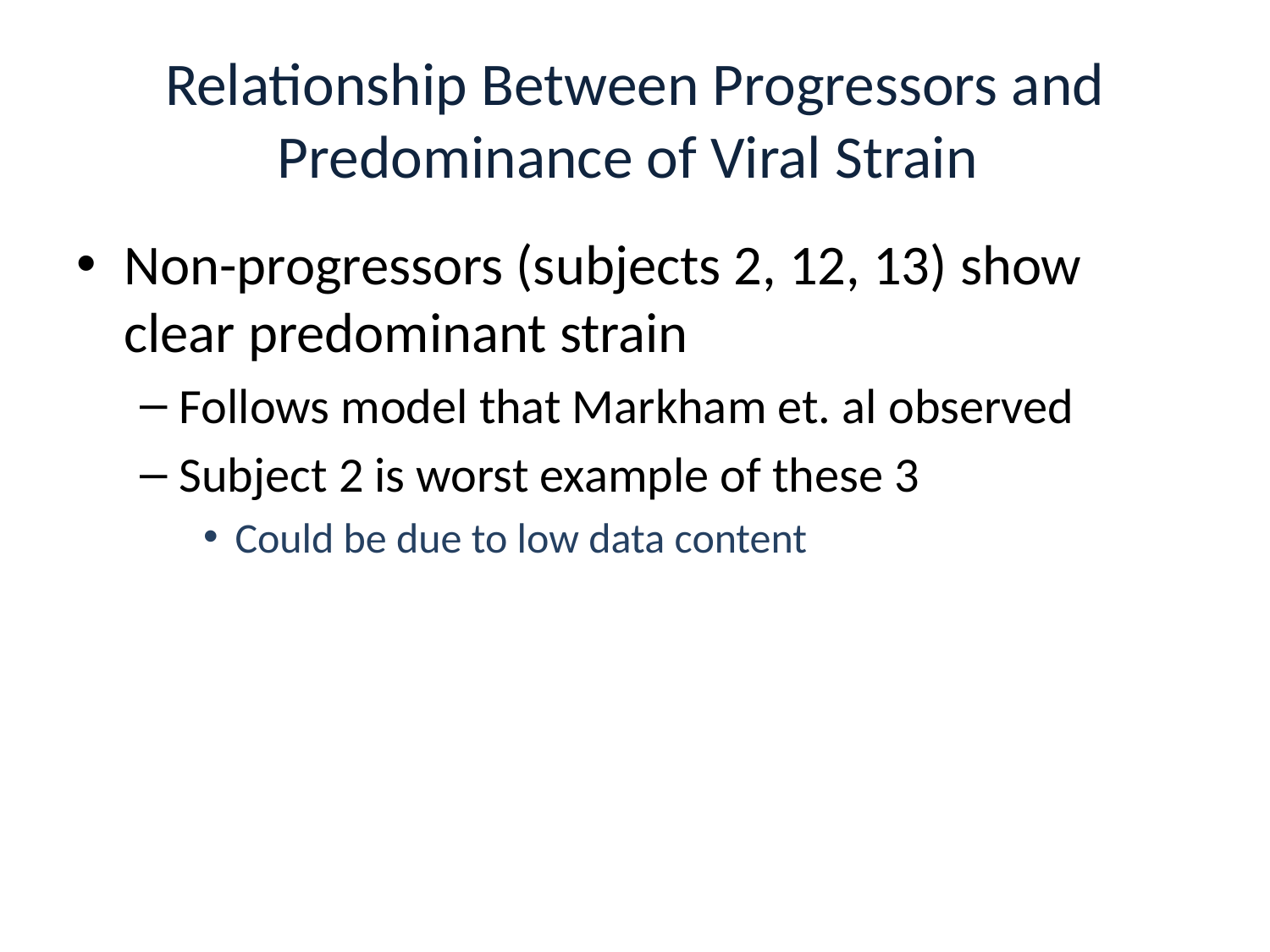

# Relationship Between Progressors and Predominance of Viral Strain
Non-progressors (subjects 2, 12, 13) show clear predominant strain
Follows model that Markham et. al observed
Subject 2 is worst example of these 3
Could be due to low data content